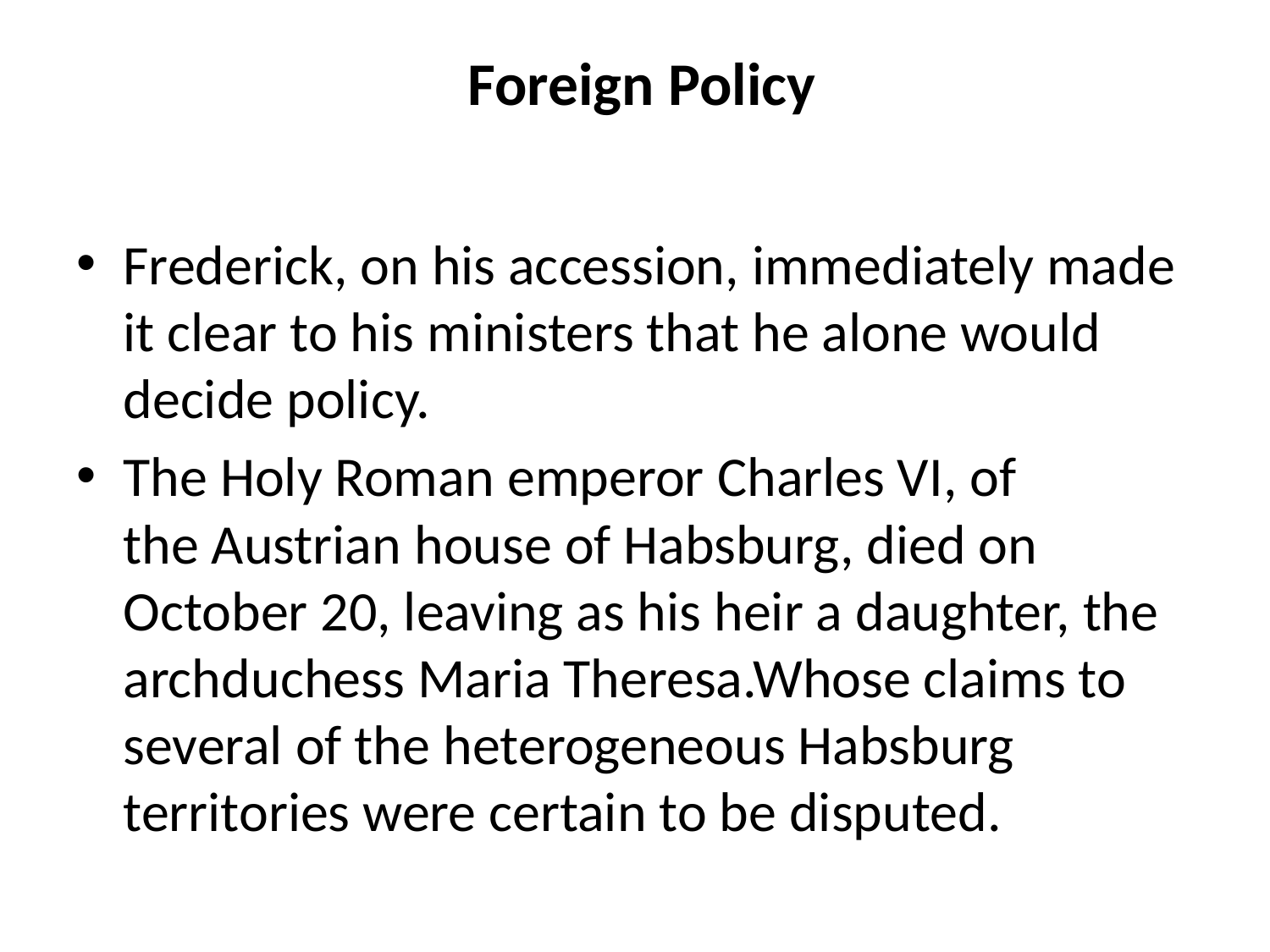

# Foreign Policy
Frederick, on his accession, immediately made it clear to his ministers that he alone would decide policy.
The Holy Roman emperor Charles VI, of the Austrian house of Habsburg, died on October 20, leaving as his heir a daughter, the archduchess Maria Theresa.Whose claims to several of the heterogeneous Habsburg territories were certain to be disputed.